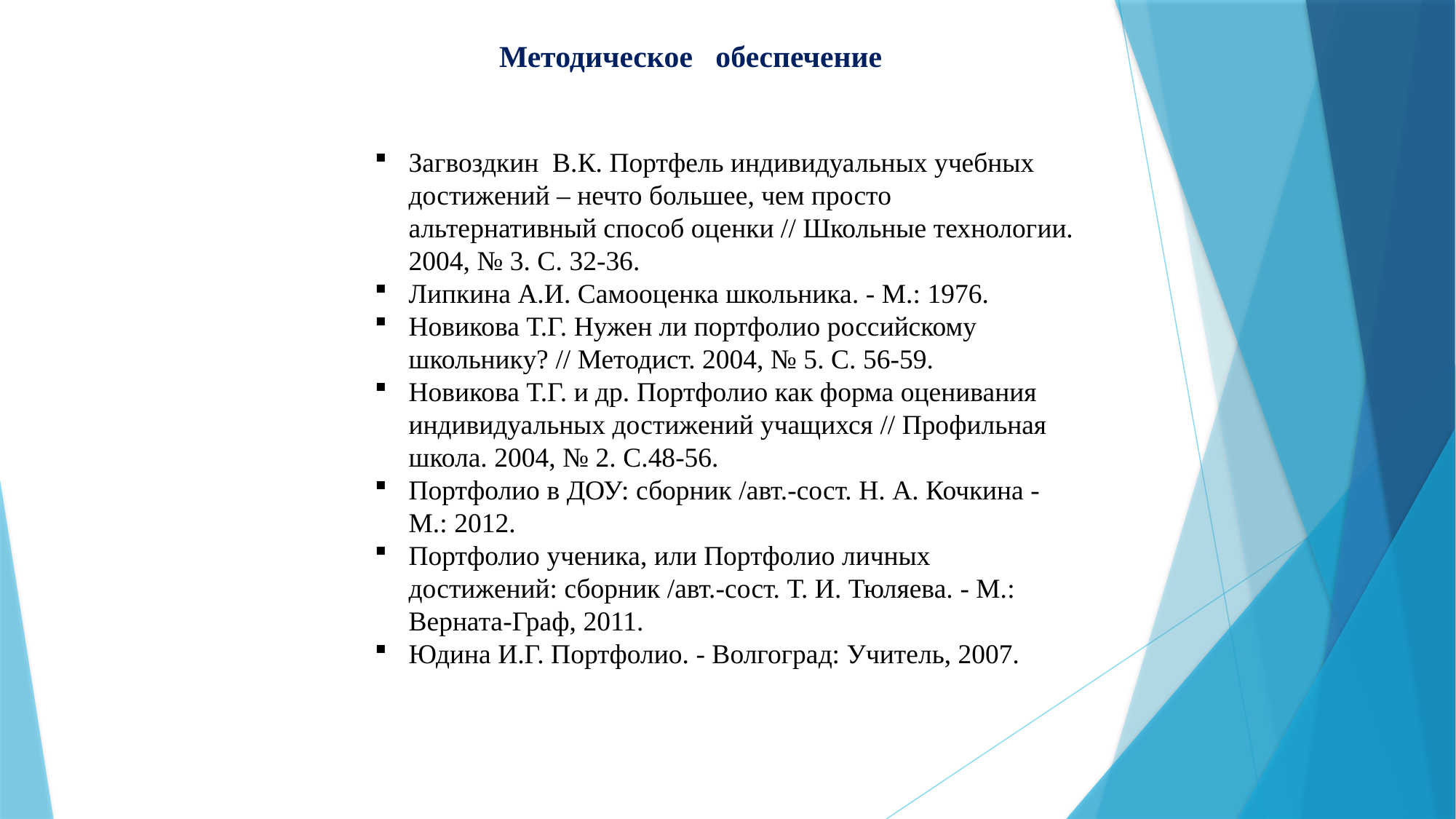

Методическое   обеспечение
Загвоздкин  В.К. Портфель индивидуальных учебных достижений – нечто большее, чем просто альтернативный способ оценки // Школьные технологии. 2004, № 3. С. 32-36.
Липкина А.И. Самооценка школьника. - М.: 1976.
Новикова Т.Г. Нужен ли портфолио российскому школьнику? // Методист. 2004, № 5. С. 56-59.
Новикова Т.Г. и др. Портфолио как форма оценивания индивидуальных достижений учащихся // Профильная школа. 2004, № 2. С.48-56.
Портфолио в ДОУ: сборник /авт.-сост. Н. А. Кочкина - М.: 2012.
Портфолио ученика, или Портфолио личных достижений: сборник /авт.-сост. Т. И. Тюляева. - М.: Верната-Граф, 2011.
Юдина И.Г. Портфолио. - Волгоград: Учитель, 2007.